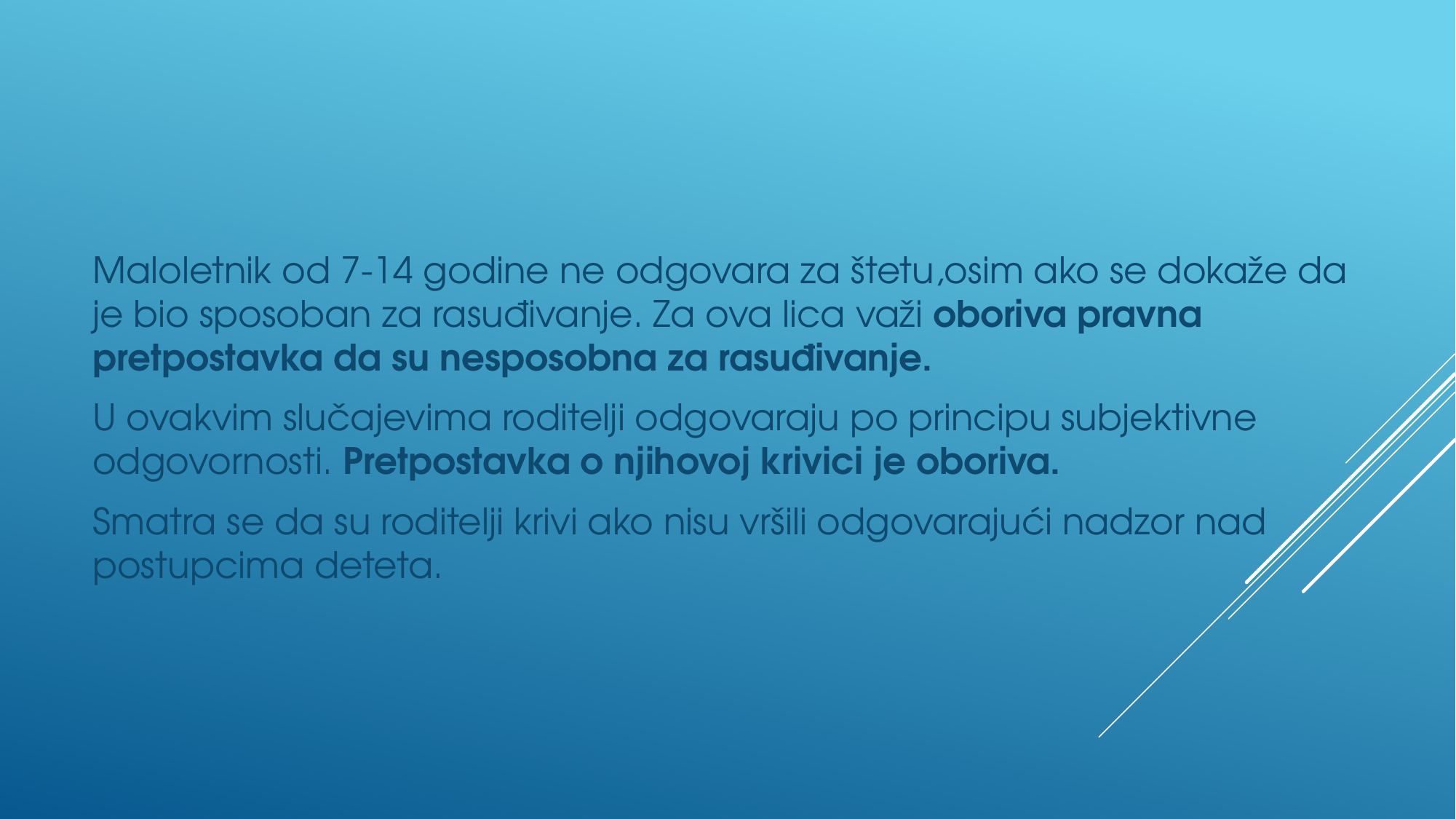

Maloletnik od 7-14 godine ne odgovara za štetu,osim ako se dokaže da je bio sposoban za rasuđivanje. Za ova lica važi oboriva pravna pretpostavka da su nesposobna za rasuđivanje.
U ovakvim slučajevima roditelji odgovaraju po principu subjektivne odgovornosti. Pretpostavka o njihovoj krivici je oboriva.
Smatra se da su roditelji krivi ako nisu vršili odgovarajući nadzor nad postupcima deteta.